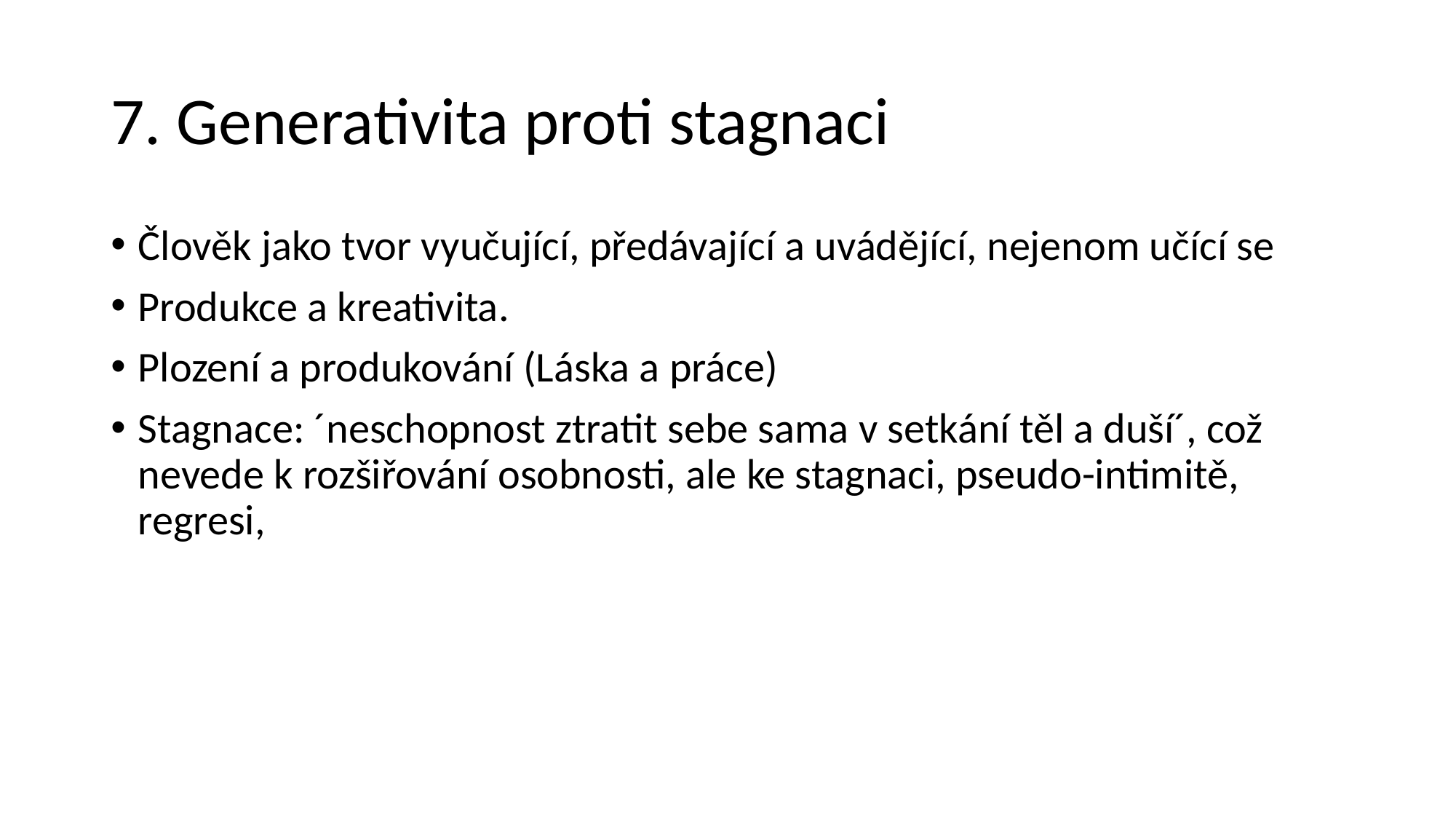

# 7. Generativita proti stagnaci
Člověk jako tvor vyučující, předávající a uvádějící, nejenom učící se
Produkce a kreativita.
Plození a produkování (Láska a práce)
Stagnace: ´neschopnost ztratit sebe sama v setkání těl a duší´, což nevede k rozšiřování osobnosti, ale ke stagnaci, pseudo-intimitě, regresi,